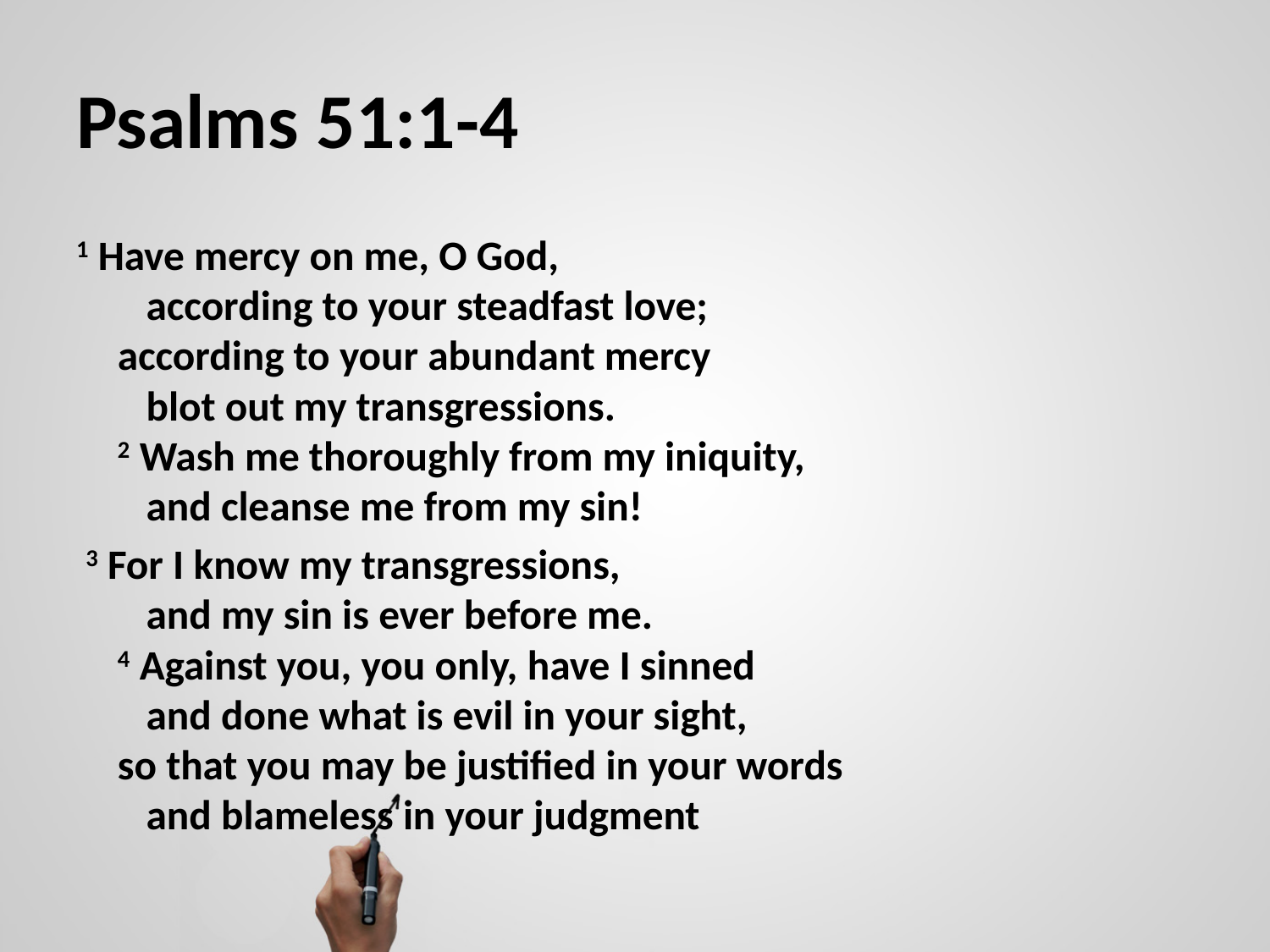

# Psalms 51:1-4
1 Have mercy on me, O God,
   according to your steadfast love;
according to your abundant mercy
   blot out my transgressions.
2 Wash me thoroughly from my iniquity,
   and cleanse me from my sin!
 3 For I know my transgressions,
   and my sin is ever before me.
4 Against you, you only, have I sinned
   and done what is evil in your sight,
so that you may be justified in your words
   and blameless in your judgment